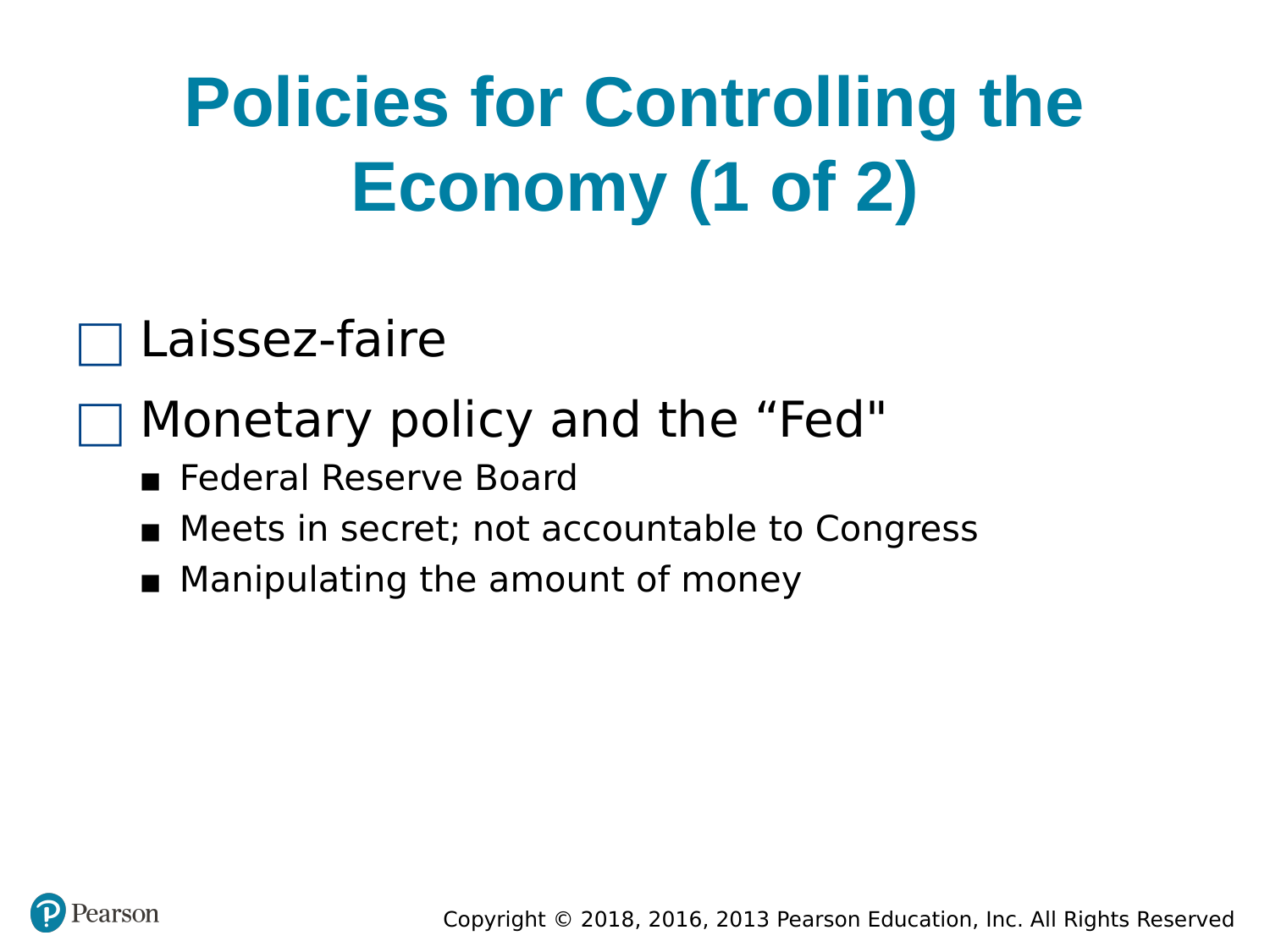

# Policies for Controlling the Economy (1 of 2)
Laissez-faire
Monetary policy and the “Fed"
Federal Reserve Board
Meets in secret; not accountable to Congress
Manipulating the amount of money